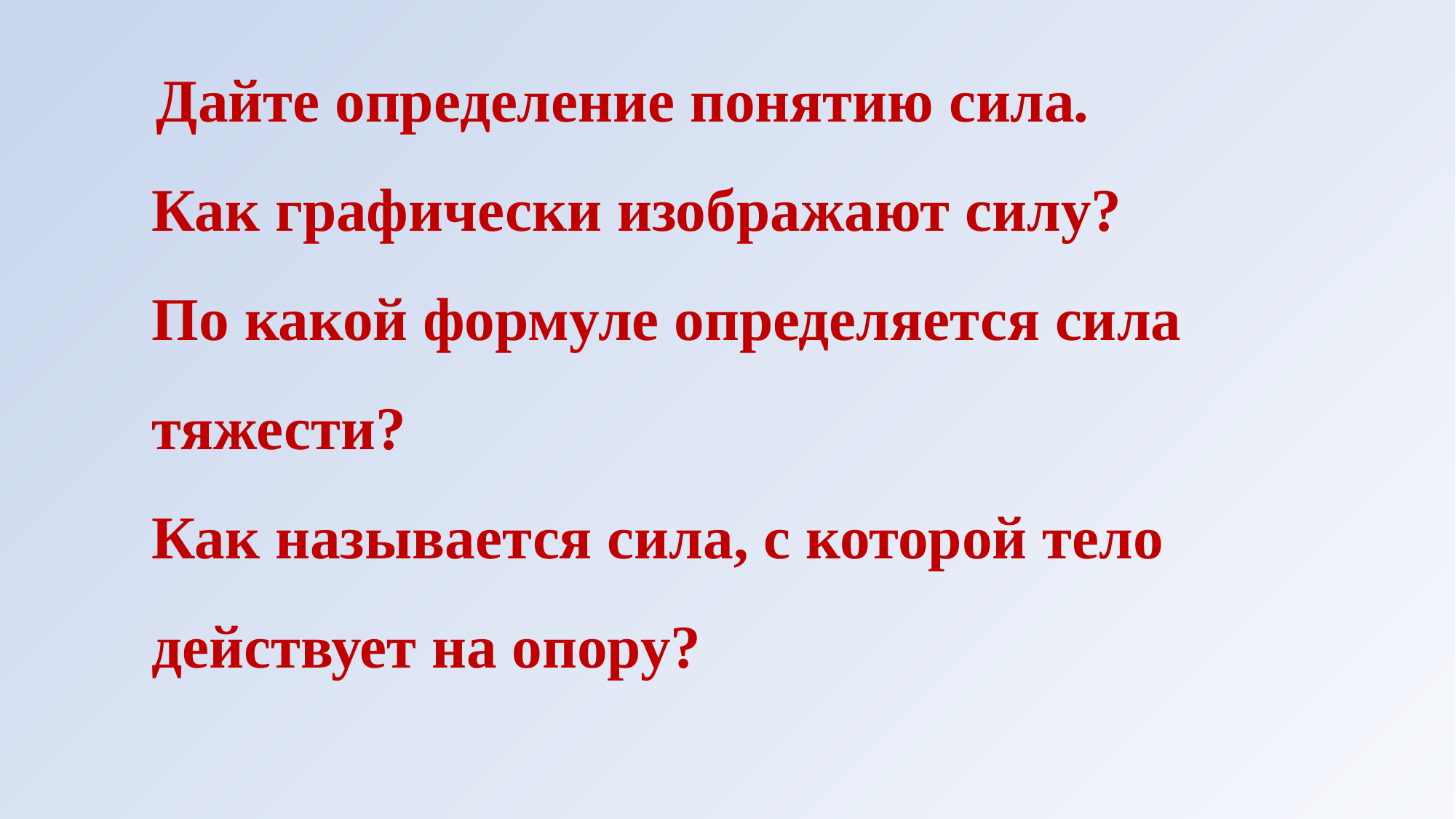

# Дайте определение понятию сила. Как графически изображают силу? По какой формуле определяется сила тяжести? Как называется сила, с которой тело действует на опору?